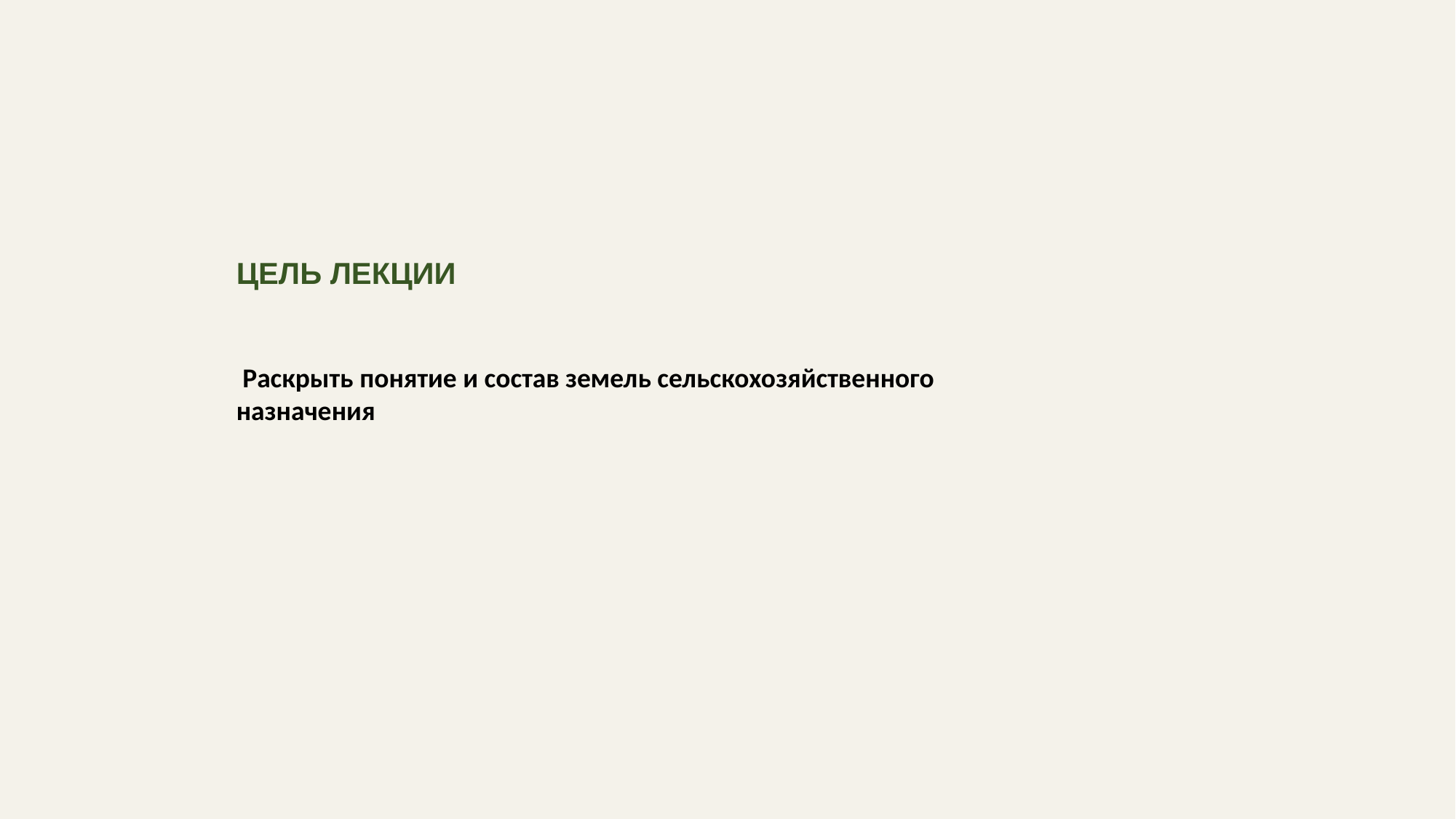

ЦЕЛЬ ЛЕКЦИИ

 Раскрыть понятие и состав земель сельскохозяйственного назначения